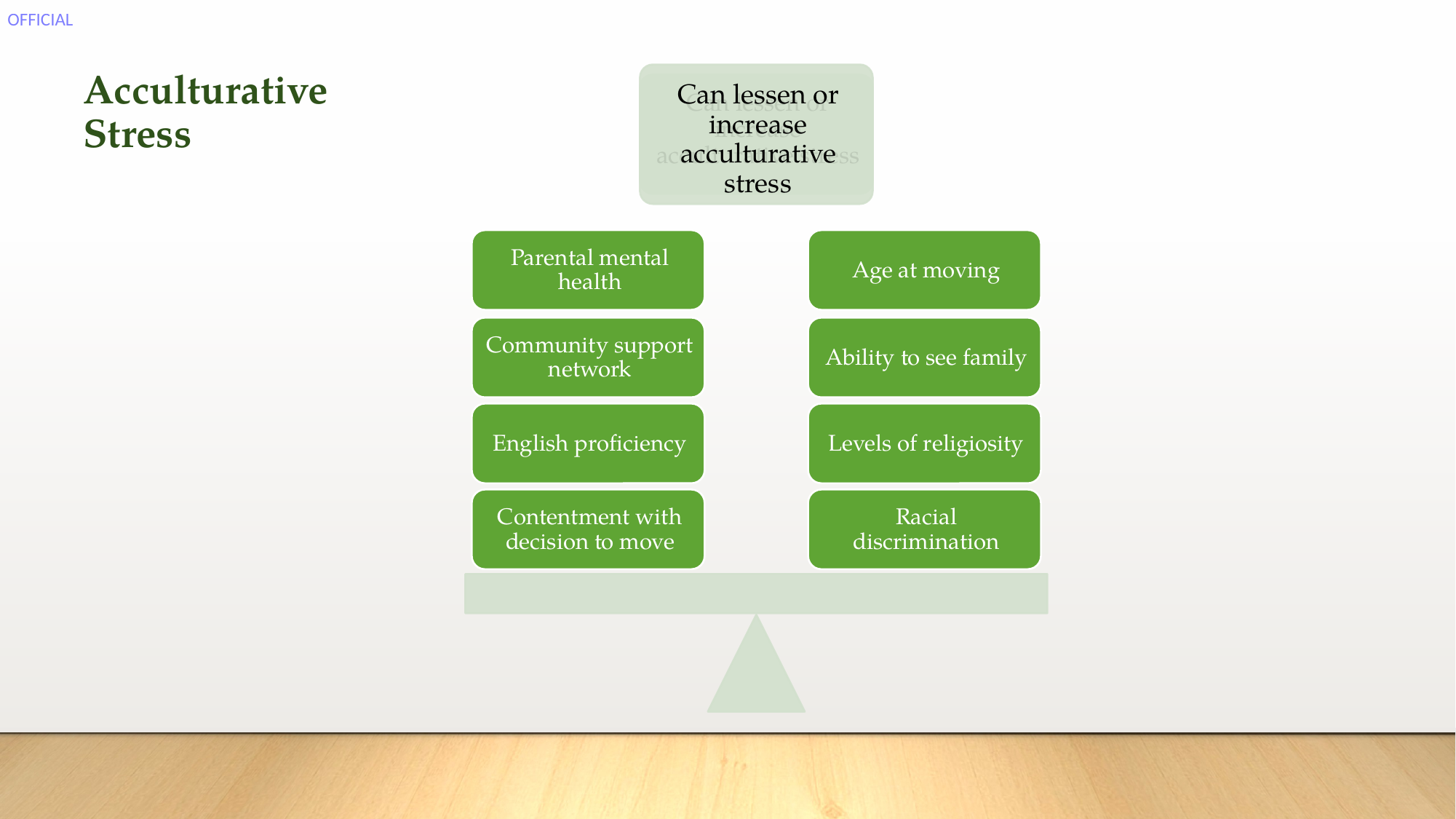

# Acculturative Stress
Can lessen or increase acculturative stress
Can lessen or increase acculturative stress
Racial discrimination
Levels of religiosity
Ability to see family
Age at moving
Contentment with decision to move
English proficiency
Community support network
Parental mental health